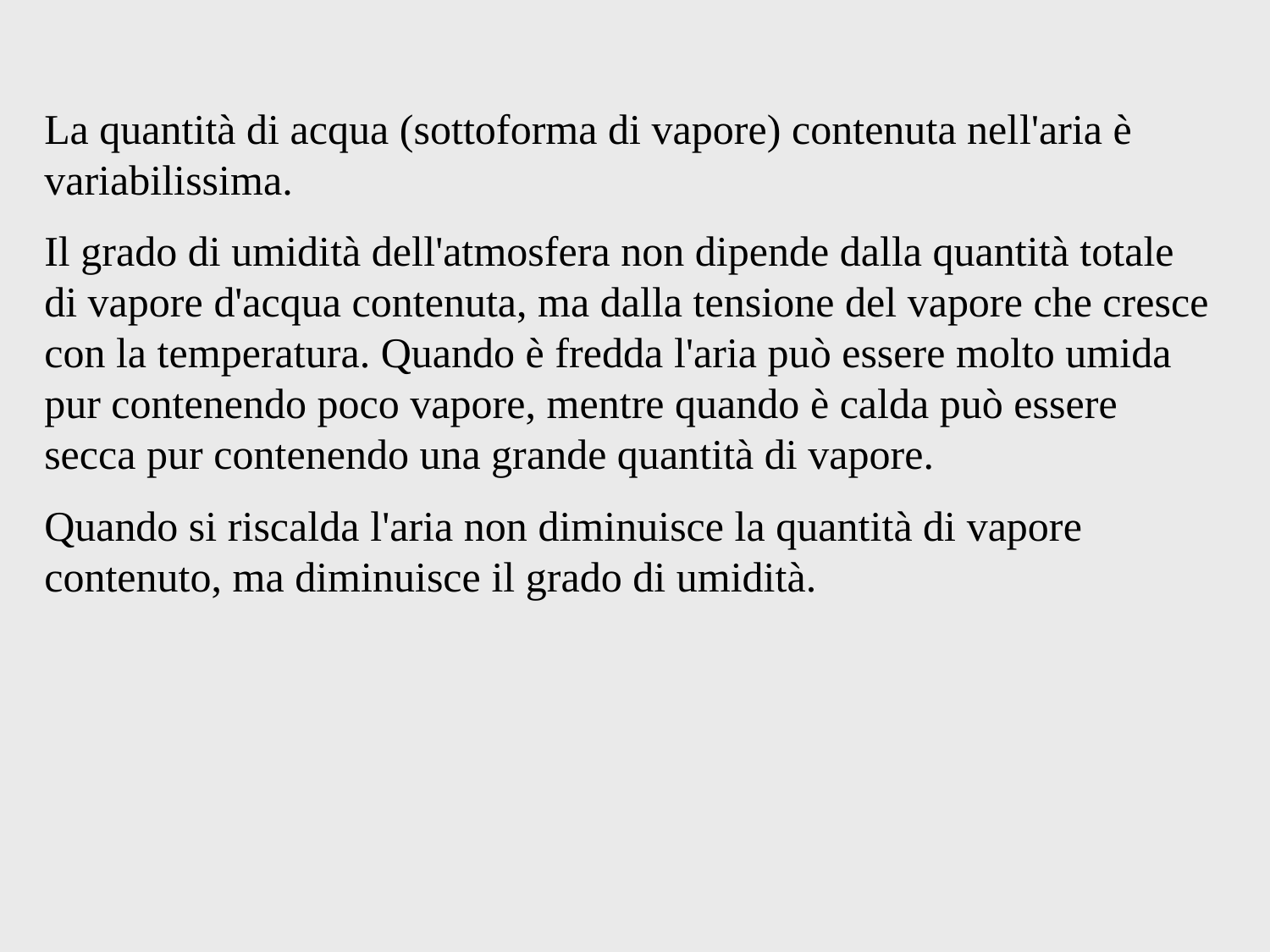

La quantità di acqua (sottoforma di vapore) contenuta nell'aria è variabilissima.
Il grado di umidità dell'atmosfera non dipende dalla quantità totale di vapore d'acqua contenuta, ma dalla tensione del vapore che cresce con la temperatura. Quando è fredda l'aria può essere molto umida pur contenendo poco vapore, mentre quando è calda può essere secca pur contenendo una grande quantità di vapore.
Quando si riscalda l'aria non diminuisce la quantità di vapore contenuto, ma diminuisce il grado di umidità.